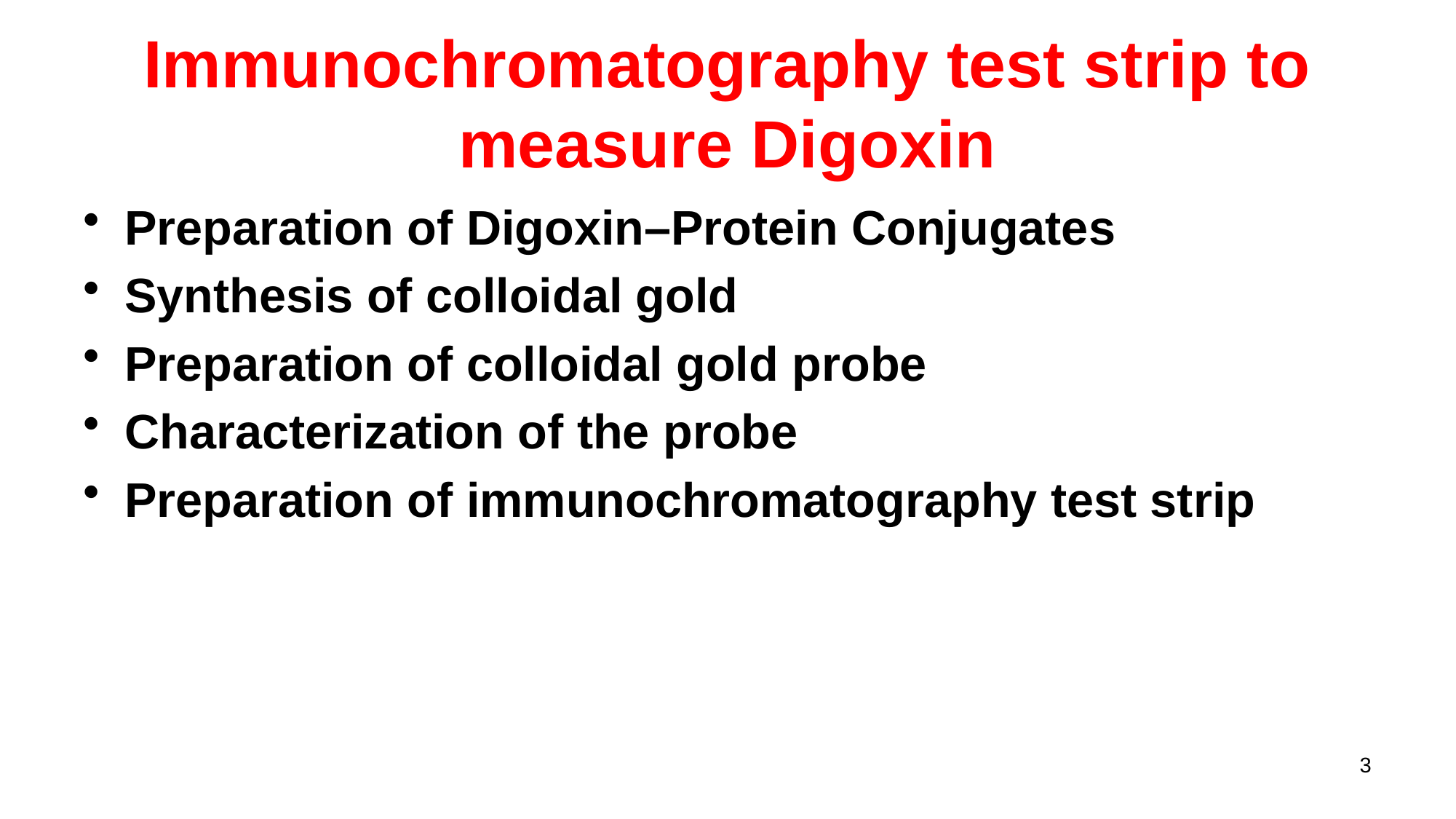

# Immunochromatography test strip to measure Digoxin
Preparation of Digoxin–Protein Conjugates
Synthesis of colloidal gold
Preparation of colloidal gold probe
Characterization of the probe
Preparation of immunochromatography test strip
3